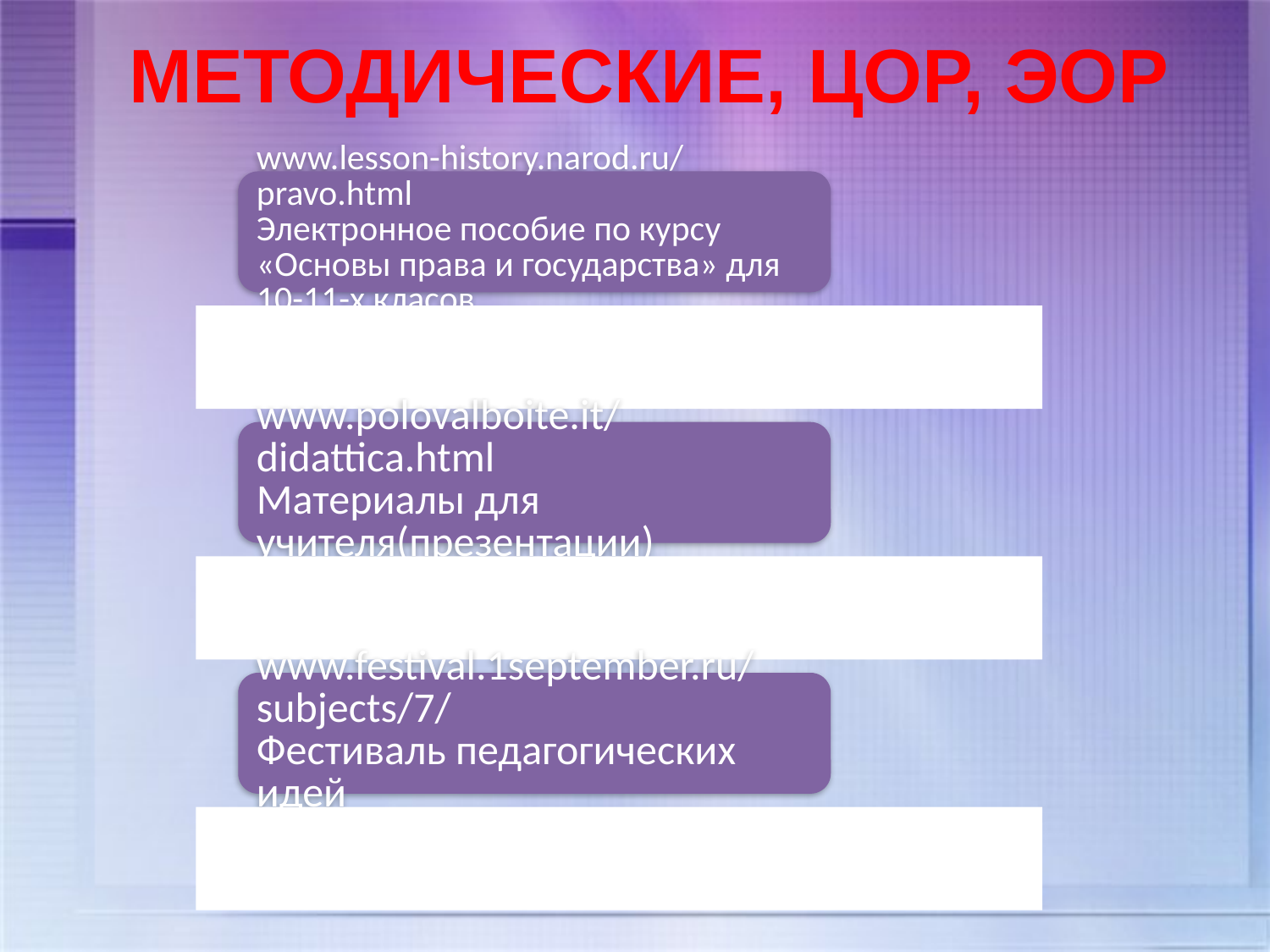

МЕТОДИЧЕСКИЕ, ЦОР, ЭОР
www.lesson-history.narod.ru/pravo.html
Электронное пособие по курсу «Основы права и государства» для 10-11-х класов
www.polovalboite.it/didattica.html
Материалы для учителя(презентации)
www.festival.1september.ru/subjects/7/
Фестиваль педагогических идей